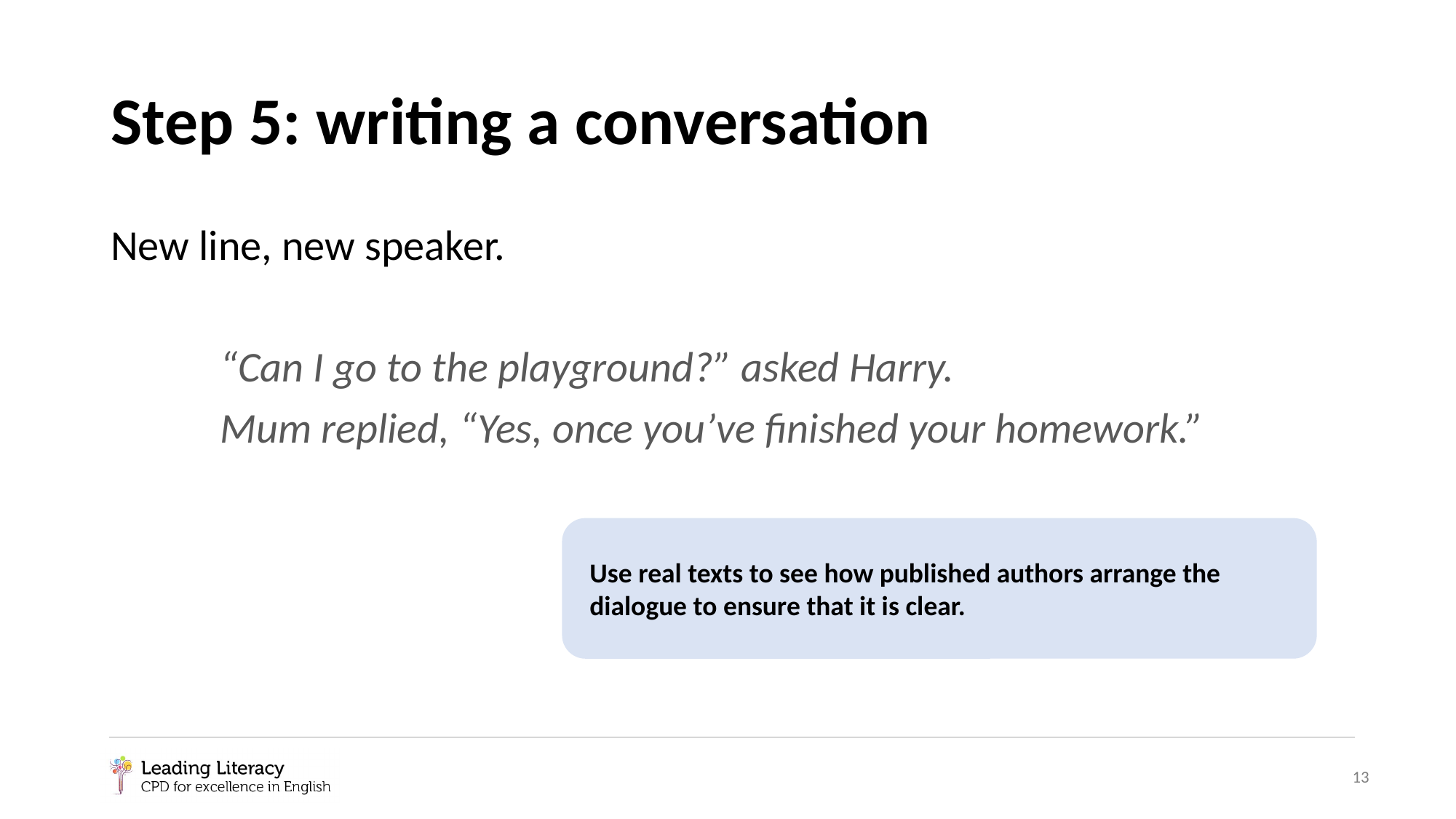

# Step 5: writing a conversation
New line, new speaker.

	“Can I go to the playground?” asked Harry.
	Mum replied, “Yes, once you’ve finished your homework.”

Use real texts to see how published authors arrange the dialogue to ensure that it is clear.